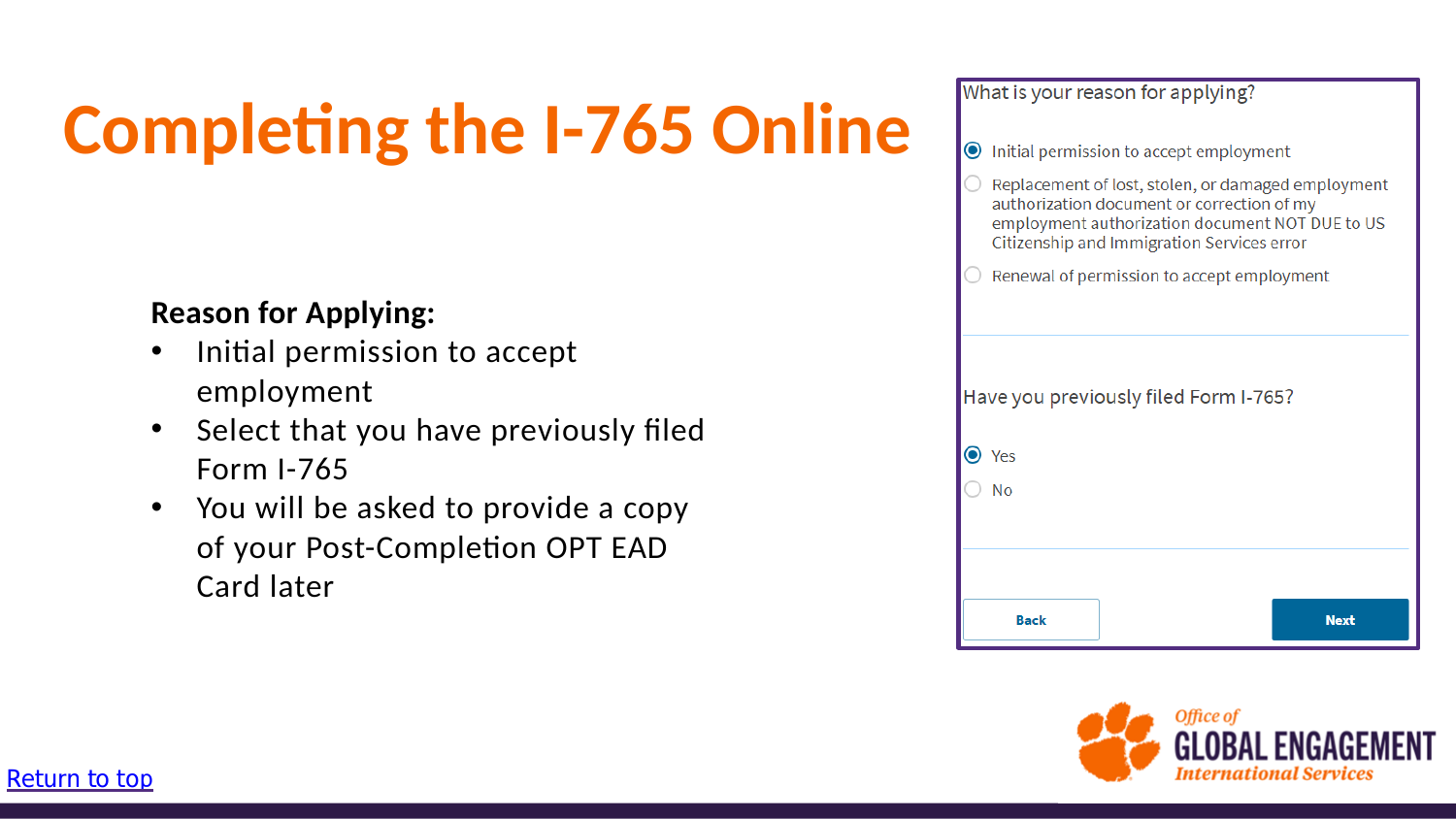

# Completing the I-765 Online

Reason for Applying:
Initial permission to accept employment
Select that you have previously filed Form I-765
You will be asked to provide a copy of your Post-Completion OPT EAD Card later

Return to top